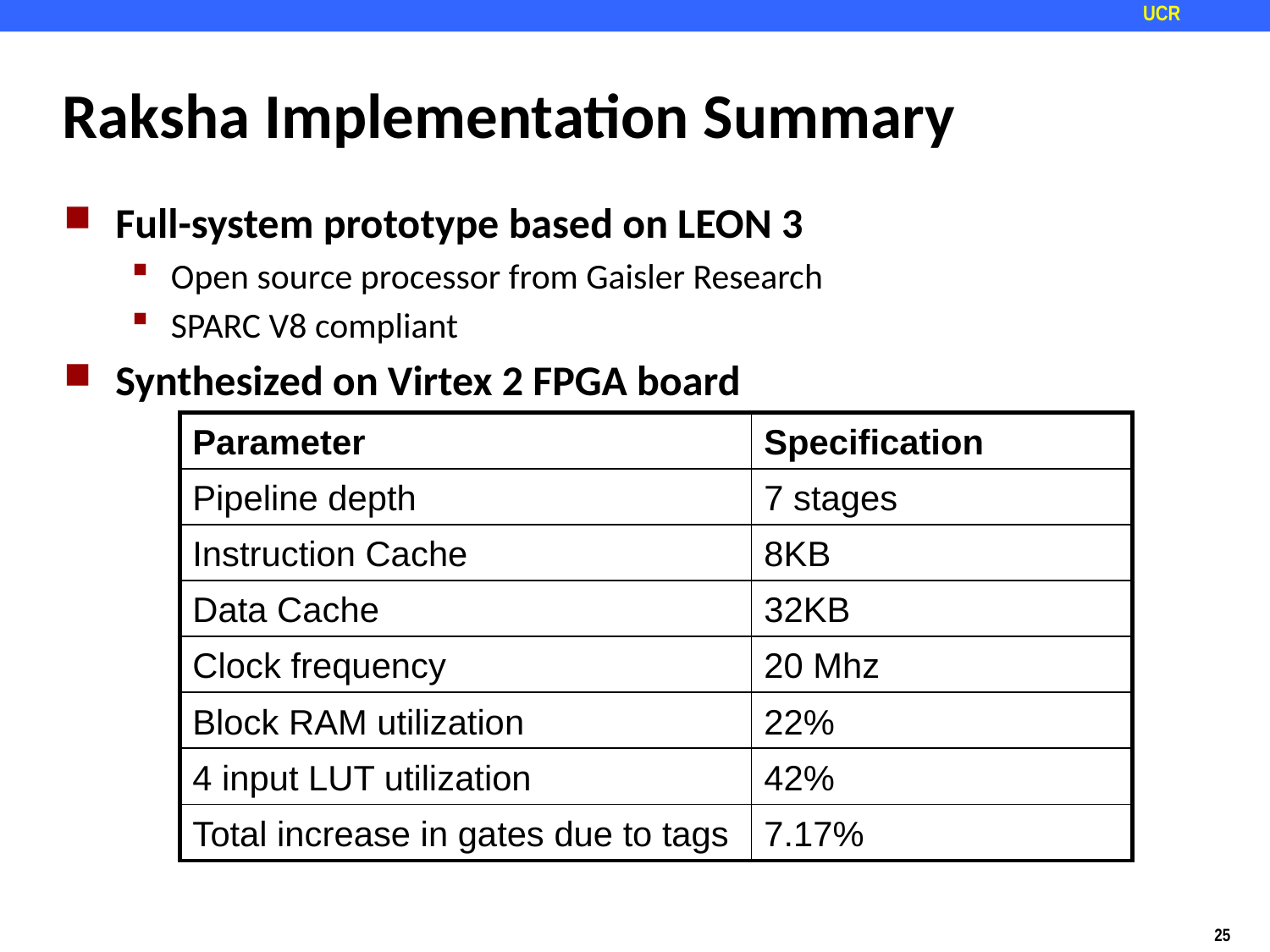

# Raksha Implementation Summary
Full-system prototype based on LEON 3
Open source processor from Gaisler Research
SPARC V8 compliant
Synthesized on Virtex 2 FPGA board

| Parameter | Specification |
| --- | --- |
| Pipeline depth | 7 stages |
| Instruction Cache | 8KB |
| Data Cache | 32KB |
| Clock frequency | 20 Mhz |
| Block RAM utilization | 22% |
| 4 input LUT utilization | 42% |
| Total increase in gates due to tags | 7.17% |